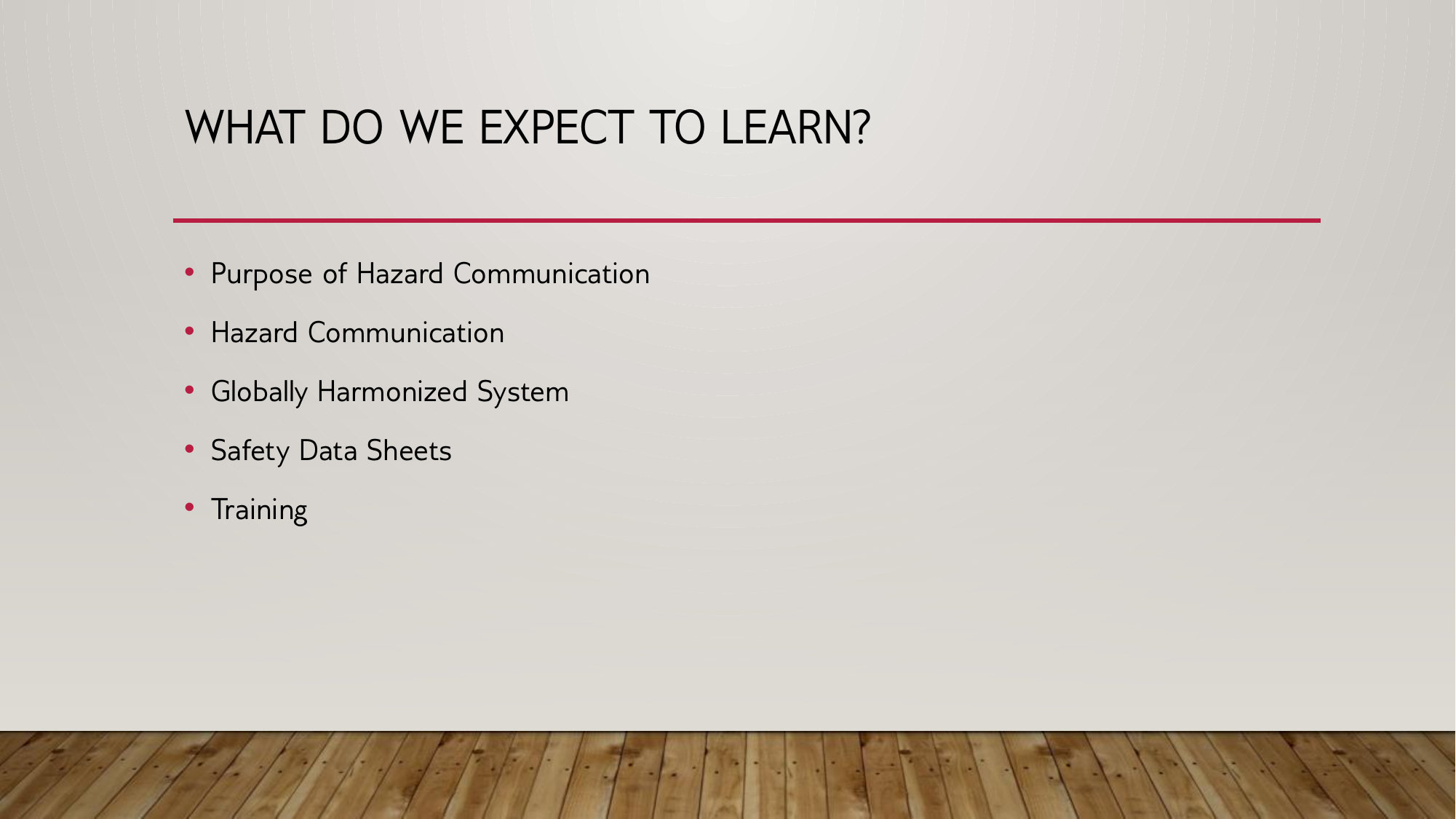

# What do we expect to learn?
Purpose of Hazard Communication
Hazard Communication
Globally Harmonized System
Safety Data Sheets
Training